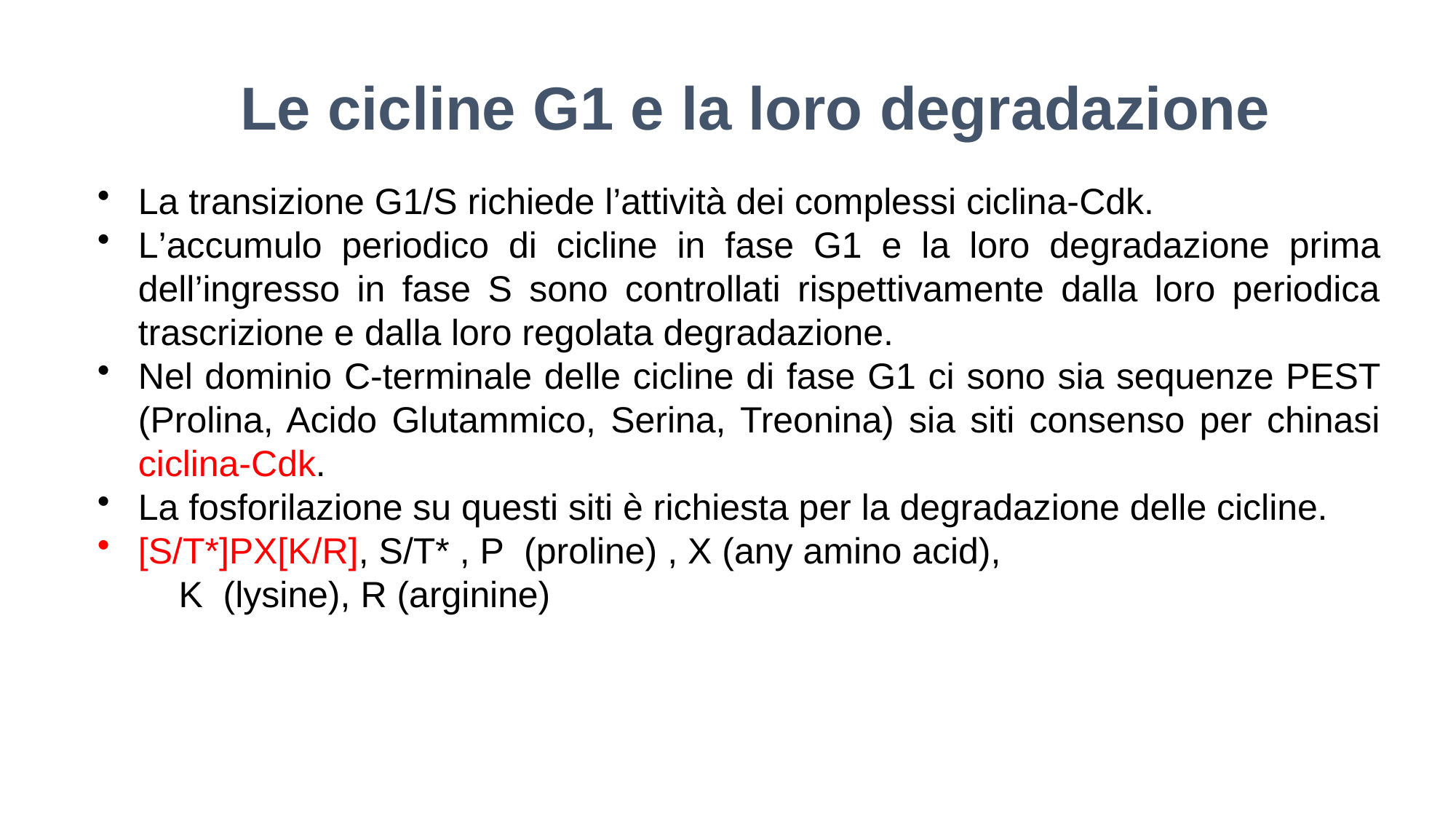

Le cicline G1 e la loro degradazione
La transizione G1/S richiede l’attività dei complessi ciclina-Cdk.
L’accumulo periodico di cicline in fase G1 e la loro degradazione prima dell’ingresso in fase S sono controllati rispettivamente dalla loro periodica trascrizione e dalla loro regolata degradazione.
Nel dominio C-terminale delle cicline di fase G1 ci sono sia sequenze PEST (Prolina, Acido Glutammico, Serina, Treonina) sia siti consenso per chinasi ciclina-Cdk.
La fosforilazione su questi siti è richiesta per la degradazione delle cicline.
[S/T*]PX[K/R], S/T* , P  (proline) , X (any amino acid),
        K  (lysine), R (arginine)